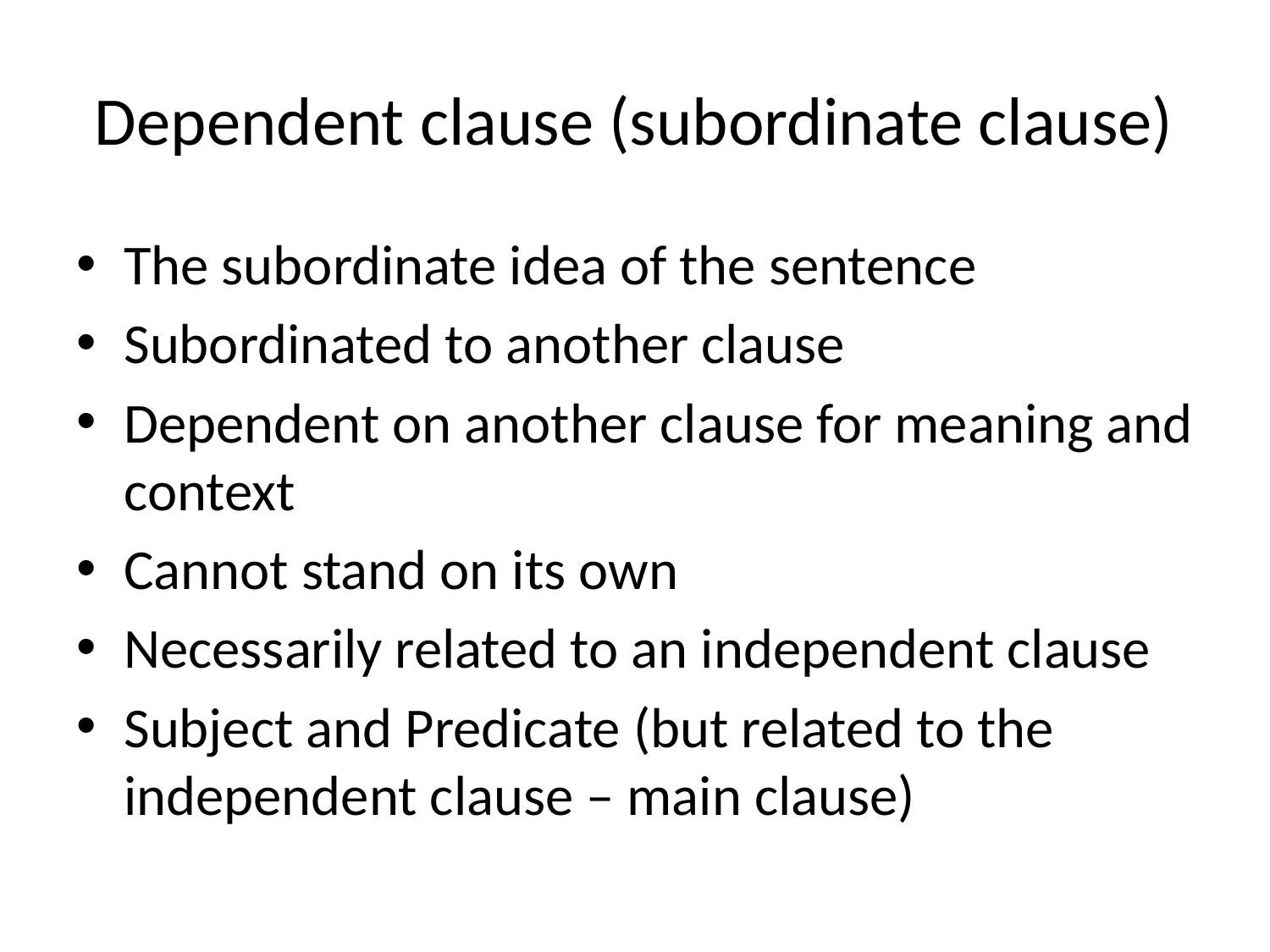

# Dependent clause (subordinate clause)
The subordinate idea of the sentence
Subordinated to another clause
Dependent on another clause for meaning and context
Cannot stand on its own
Necessarily related to an independent clause
Subject and Predicate (but related to the independent clause – main clause)